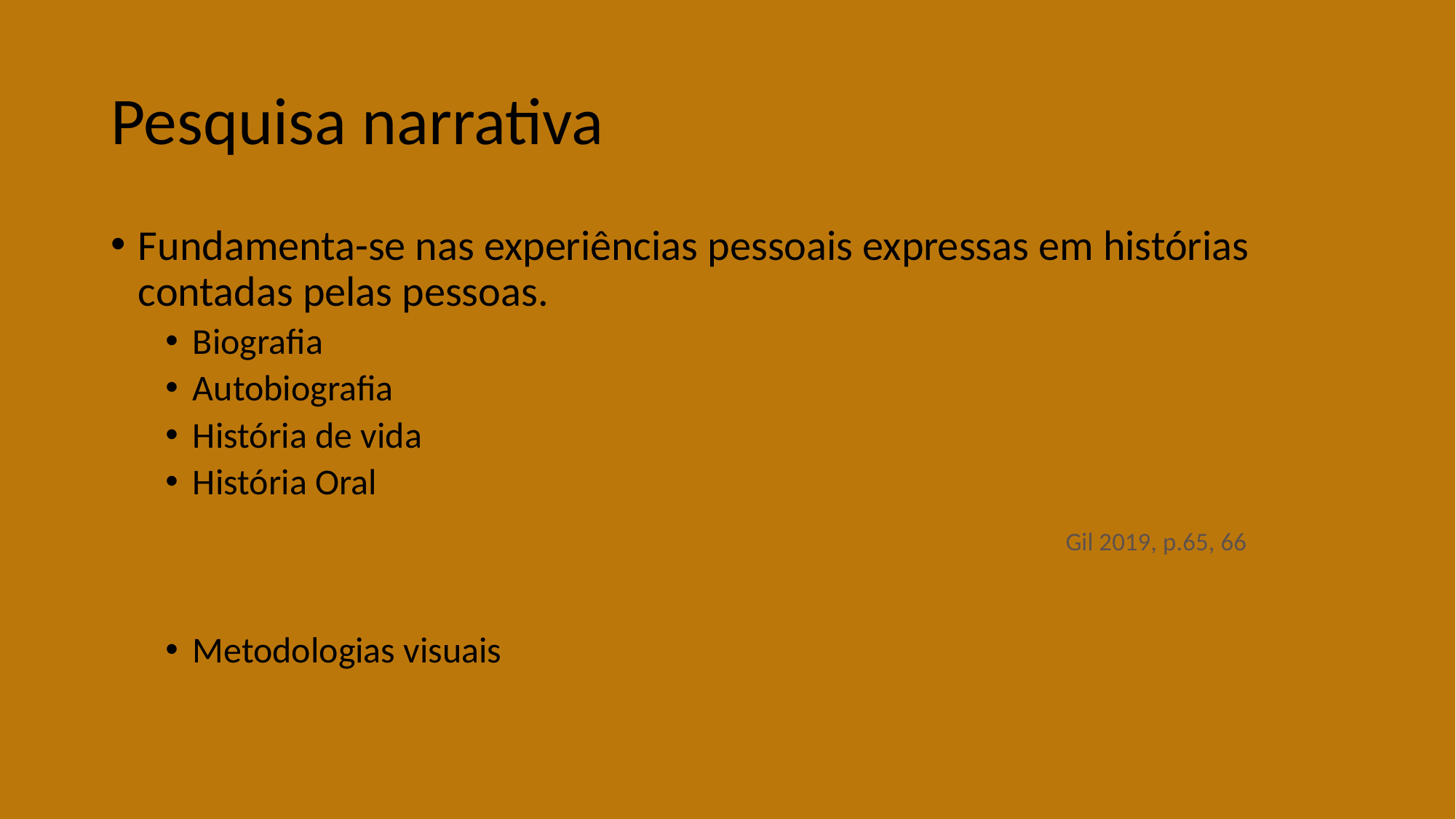

# Pesquisa narrativa
Fundamenta-se nas experiências pessoais expressas em histórias contadas pelas pessoas.
Biografia
Autobiografia
História de vida
História Oral

Metodologias visuais
Gil 2019, p.65, 66